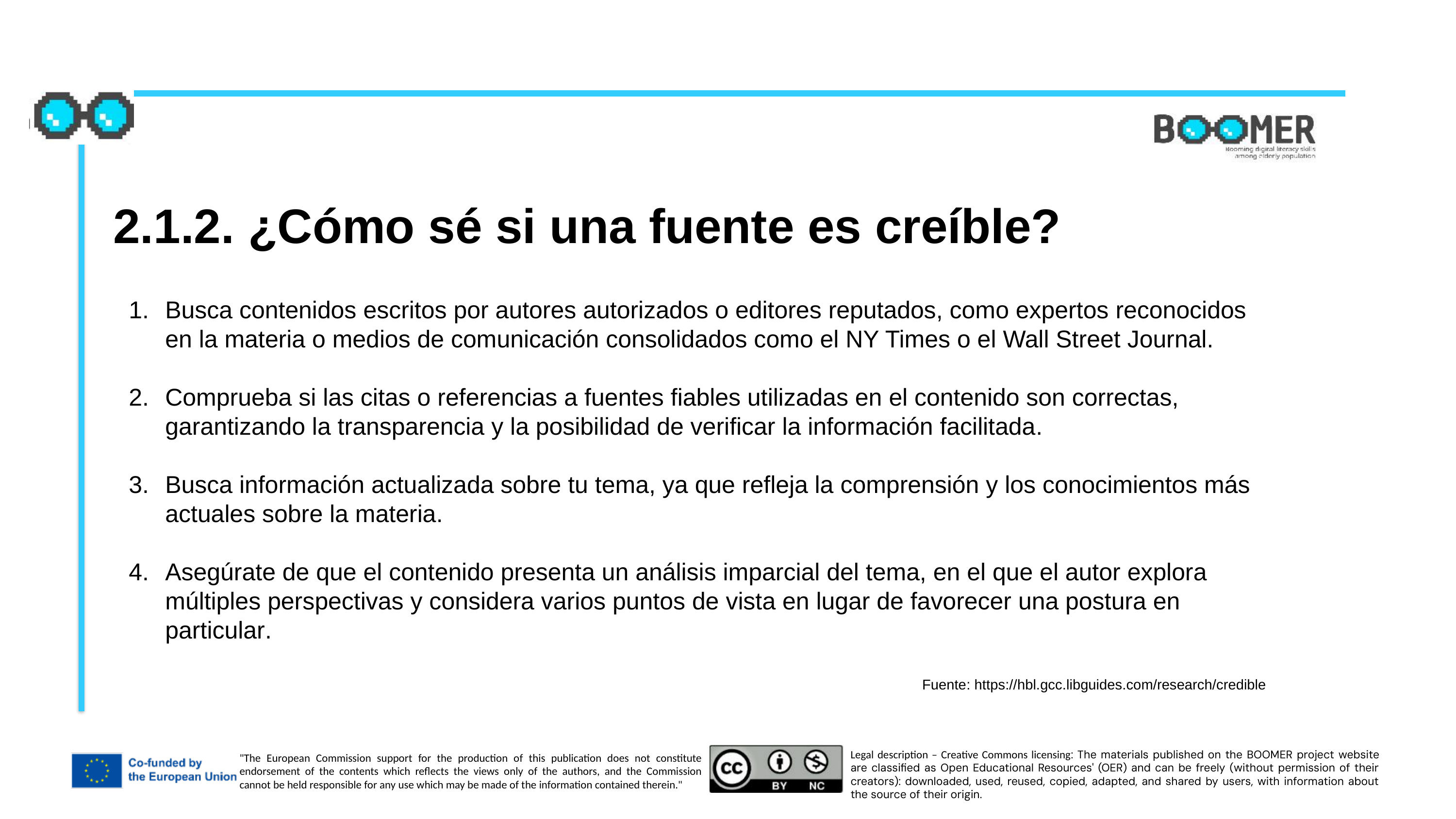

2.1.2. ¿Cómo sé si una fuente es creíble?
Busca contenidos escritos por autores autorizados o editores reputados, como expertos reconocidos en la materia o medios de comunicación consolidados como el NY Times o el Wall Street Journal.

Comprueba si las citas o referencias a fuentes fiables utilizadas en el contenido son correctas, garantizando la transparencia y la posibilidad de verificar la información facilitada.

Busca información actualizada sobre tu tema, ya que refleja la comprensión y los conocimientos más actuales sobre la materia.

Asegúrate de que el contenido presenta un análisis imparcial del tema, en el que el autor explora múltiples perspectivas y considera varios puntos de vista en lugar de favorecer una postura en particular.
Fuente: https://hbl.gcc.libguides.com/research/credible